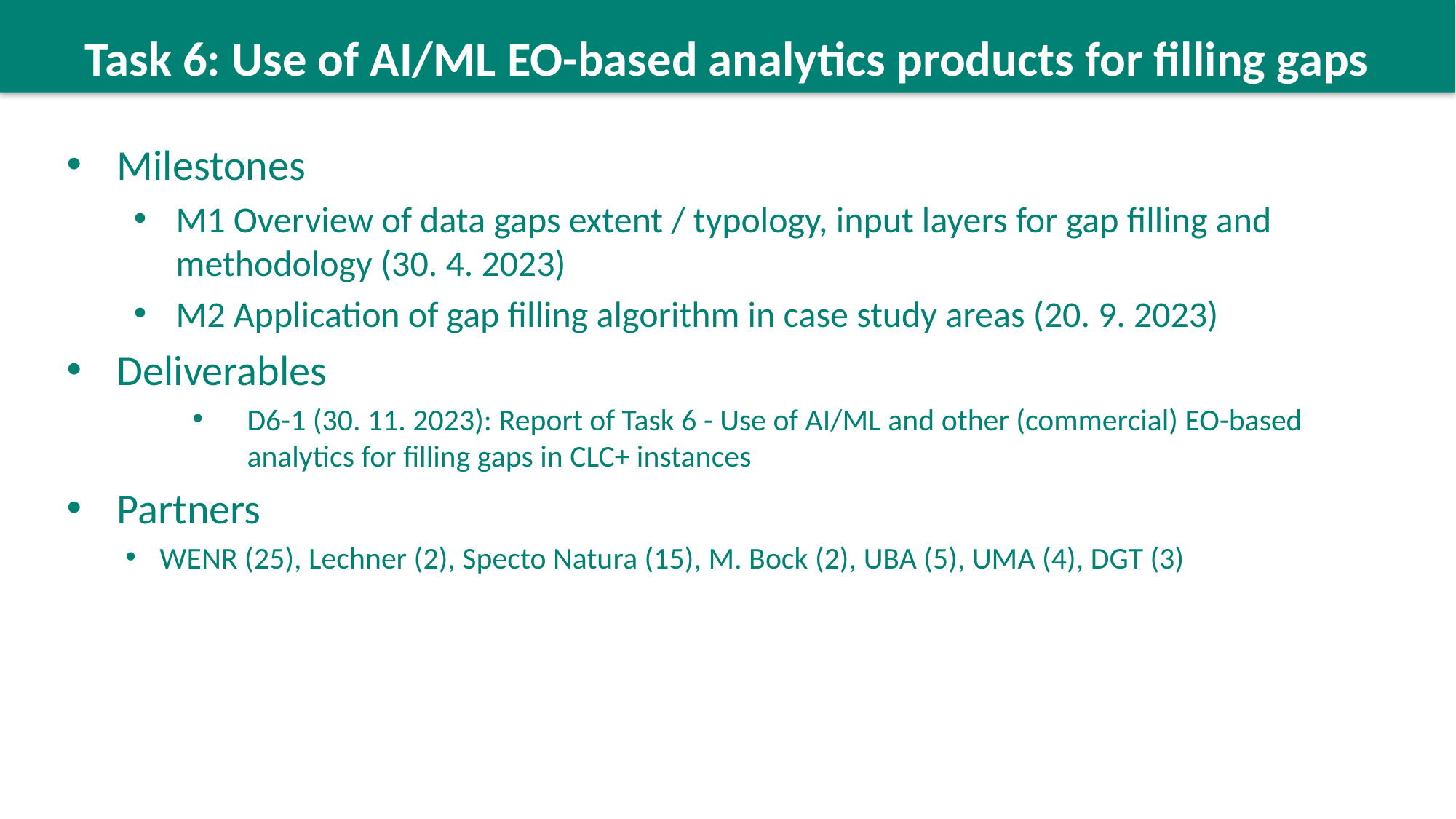

Task 6: Use of AI/ML EO-based analytics products for filling gaps
Milestones
M1 Overview of data gaps extent / typology, input layers for gap filling and methodology (30. 4. 2023)
M2 Application of gap filling algorithm in case study areas (20. 9. 2023)
Deliverables
D6-1 (30. 11. 2023): Report of Task 6 - Use of AI/ML and other (commercial) EO-based analytics for filling gaps in CLC+ instances
Partners
WENR (25), Lechner (2), Specto Natura (15), M. Bock (2), UBA (5), UMA (4), DGT (3)